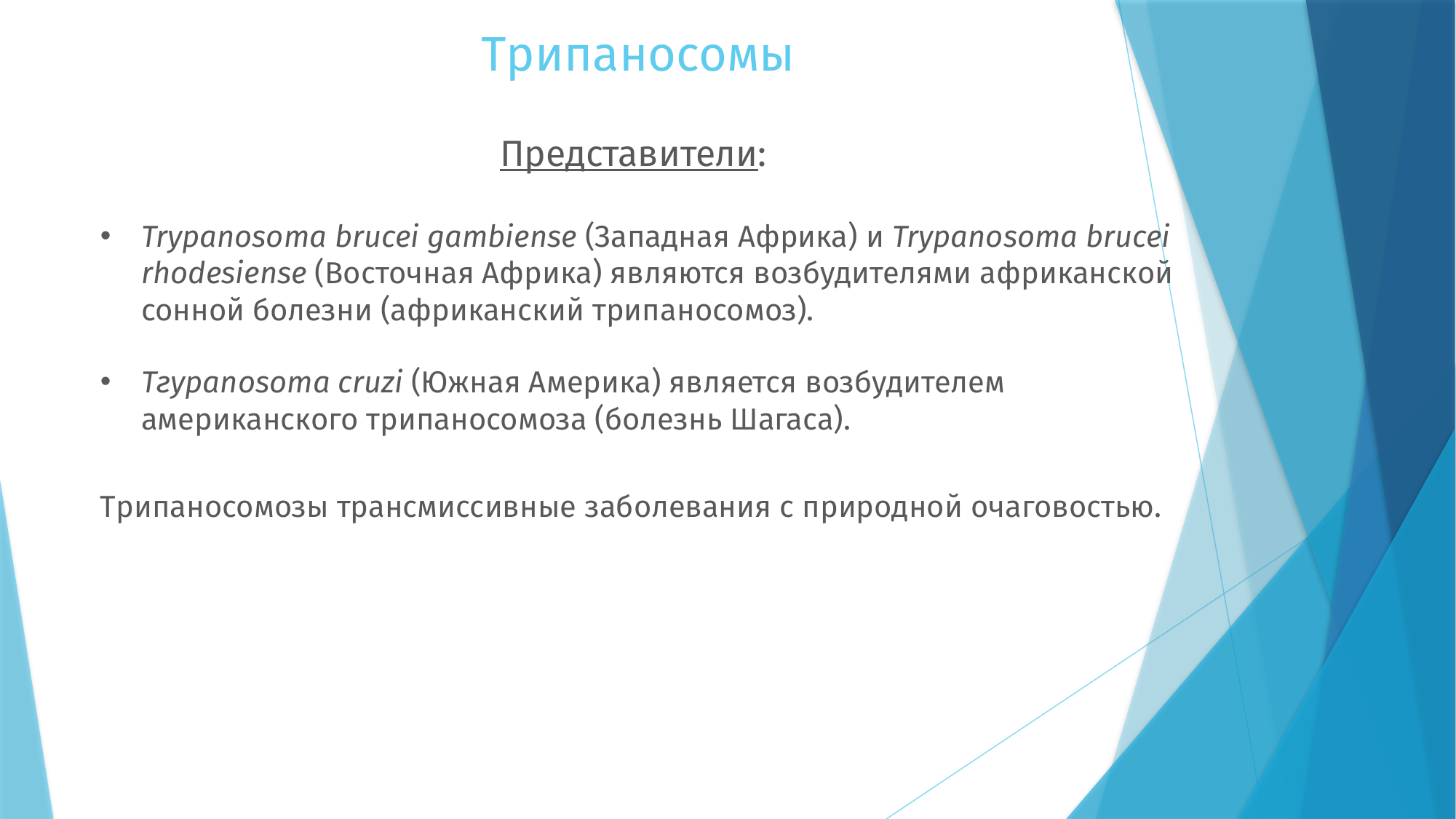

# Трипаносомы
Представители:

Trypanosoma brucei gambiense (Западная Африка) и Trypanosoma brucei rhodesiense (Восточная Африка) являются возбудителями африканской сонной болезни (африканский трипаносомоз).

Тгypanosoma cruzi (Южная Америка) является возбудителем американского трипаносомоза (болезнь Шагаса).

Трипаносомозы трансмиссивные заболевания с природной очаговостью.